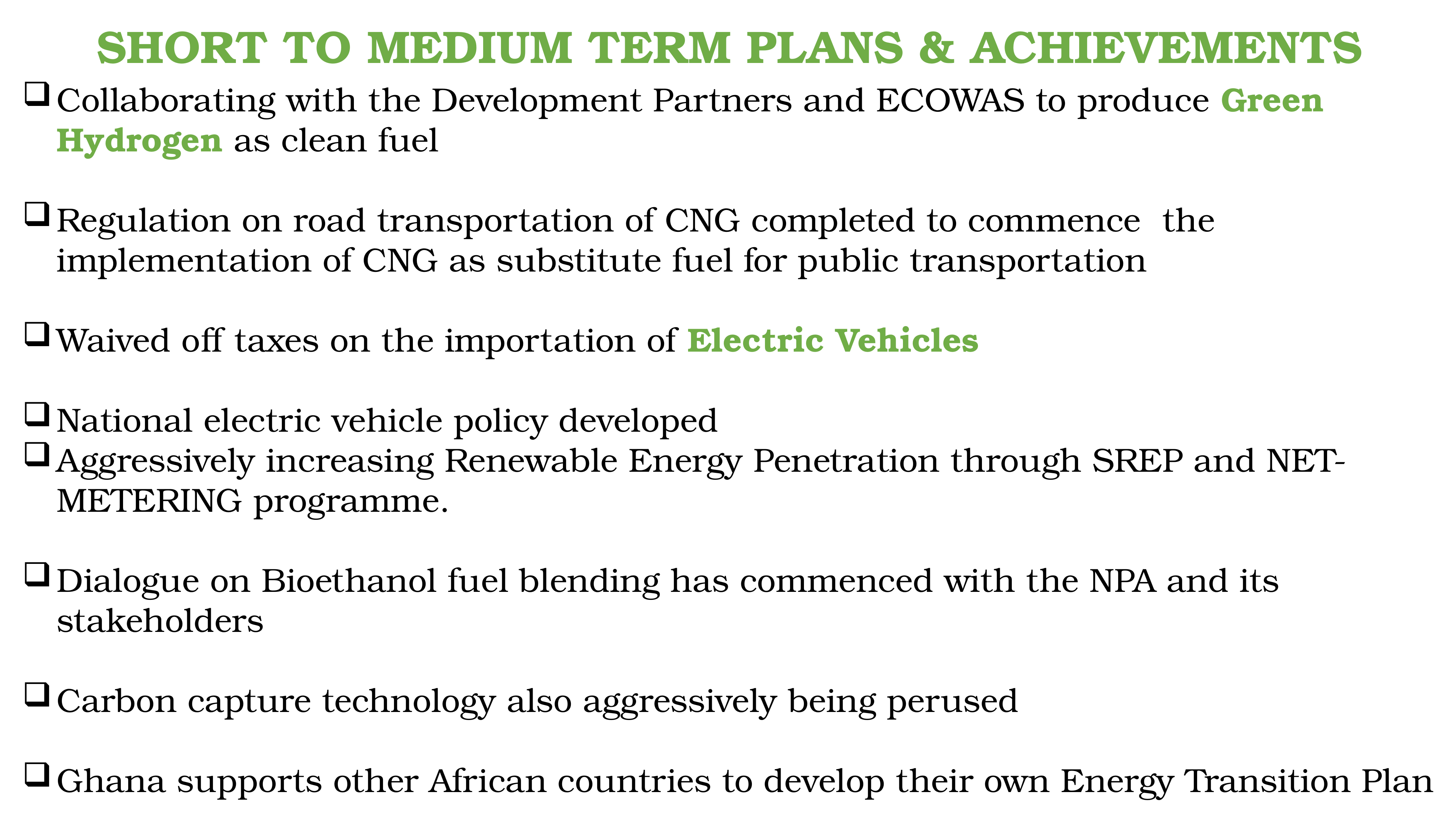

SHORT TO MEDIUM TERM PLANS & ACHIEVEMENTS
Collaborating with the Development Partners and ECOWAS to produce Green Hydrogen as clean fuel

Regulation on road transportation of CNG completed to commence  the implementation of CNG as substitute fuel for public transportation

Waived off taxes on the importation of Electric Vehicles

National electric vehicle policy developed
Aggressively increasing Renewable Energy Penetration through SREP and NET-METERING programme.

Dialogue on Bioethanol fuel blending has commenced with the NPA and its stakeholders

Carbon capture technology also aggressively being perused

Ghana supports other African countries to develop their own Energy Transition Plan